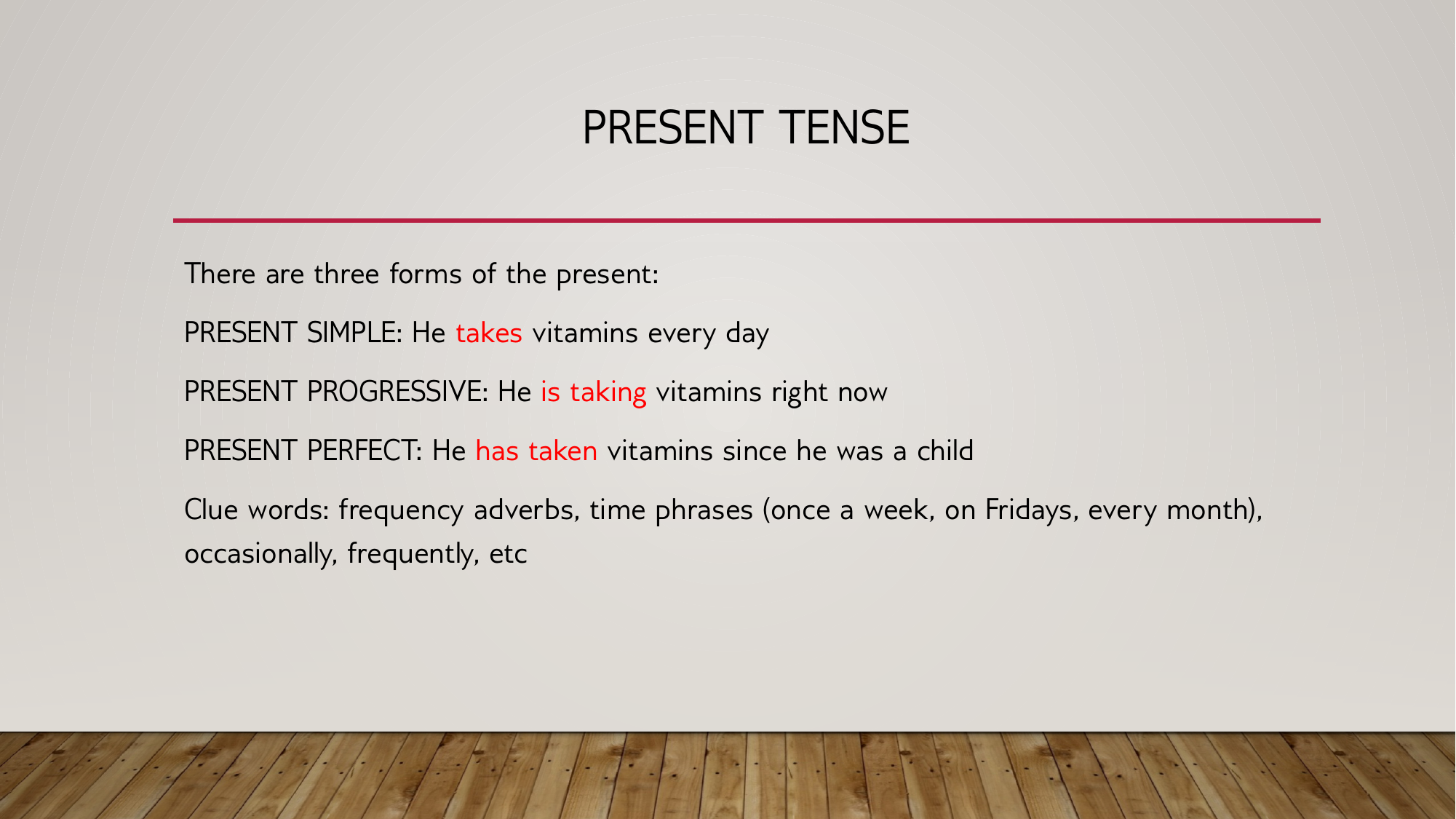

# PRESENT TENSE
There are three forms of the present:
PRESENT SIMPLE: He takes vitamins every day
PRESENT PROGRESSIVE: He is taking vitamins right now
PRESENT PERFECT: He has taken vitamins since he was a child
Clue words: frequency adverbs, time phrases (once a week, on Fridays, every month), occasionally, frequently, etc